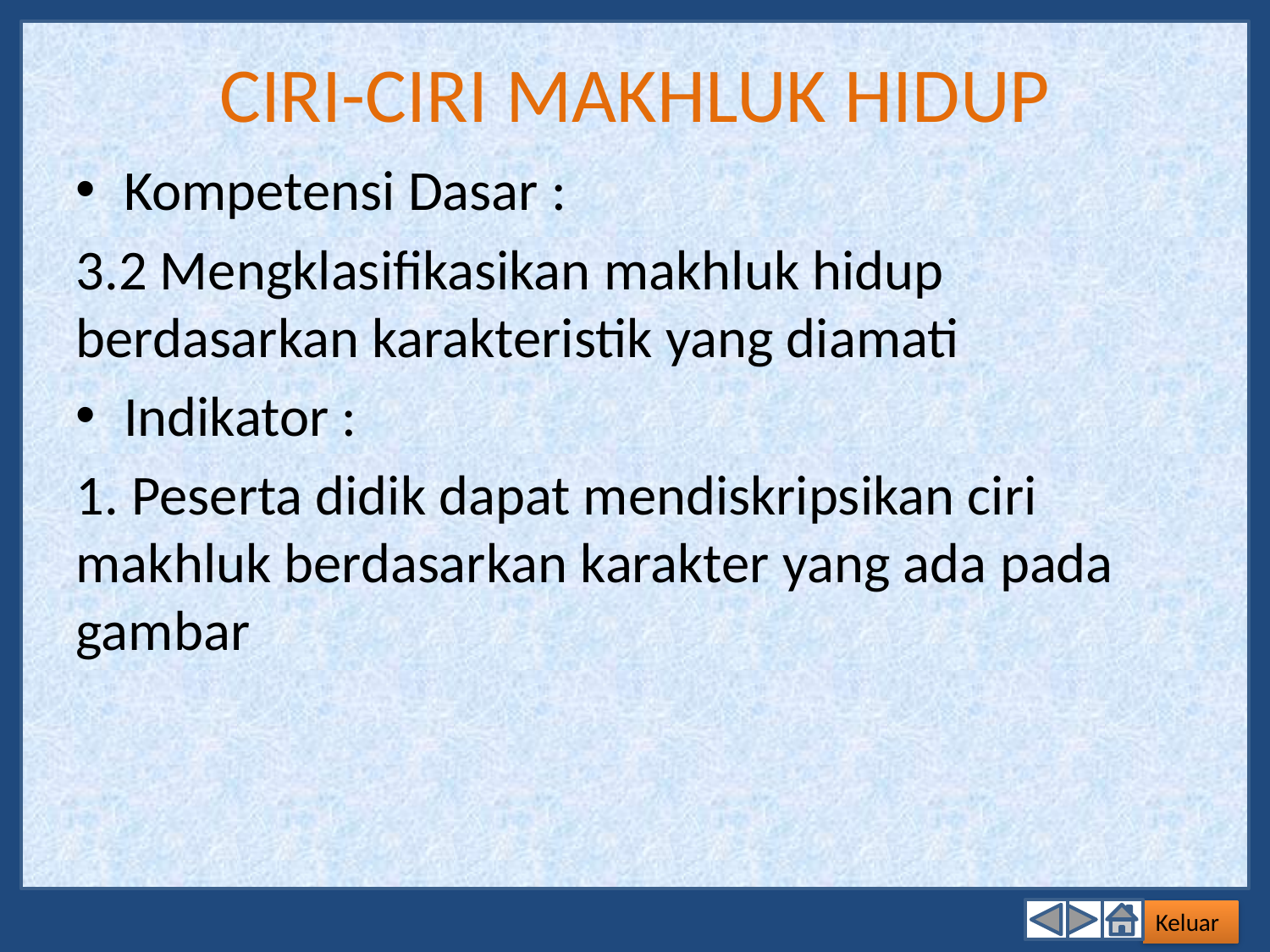

# CIRI-CIRI MAKHLUK HIDUP
Kompetensi Dasar :
3.2 Mengklasifikasikan makhluk hidup berdasarkan karakteristik yang diamati
Indikator :
1. Peserta didik dapat mendiskripsikan ciri makhluk berdasarkan karakter yang ada pada gambar